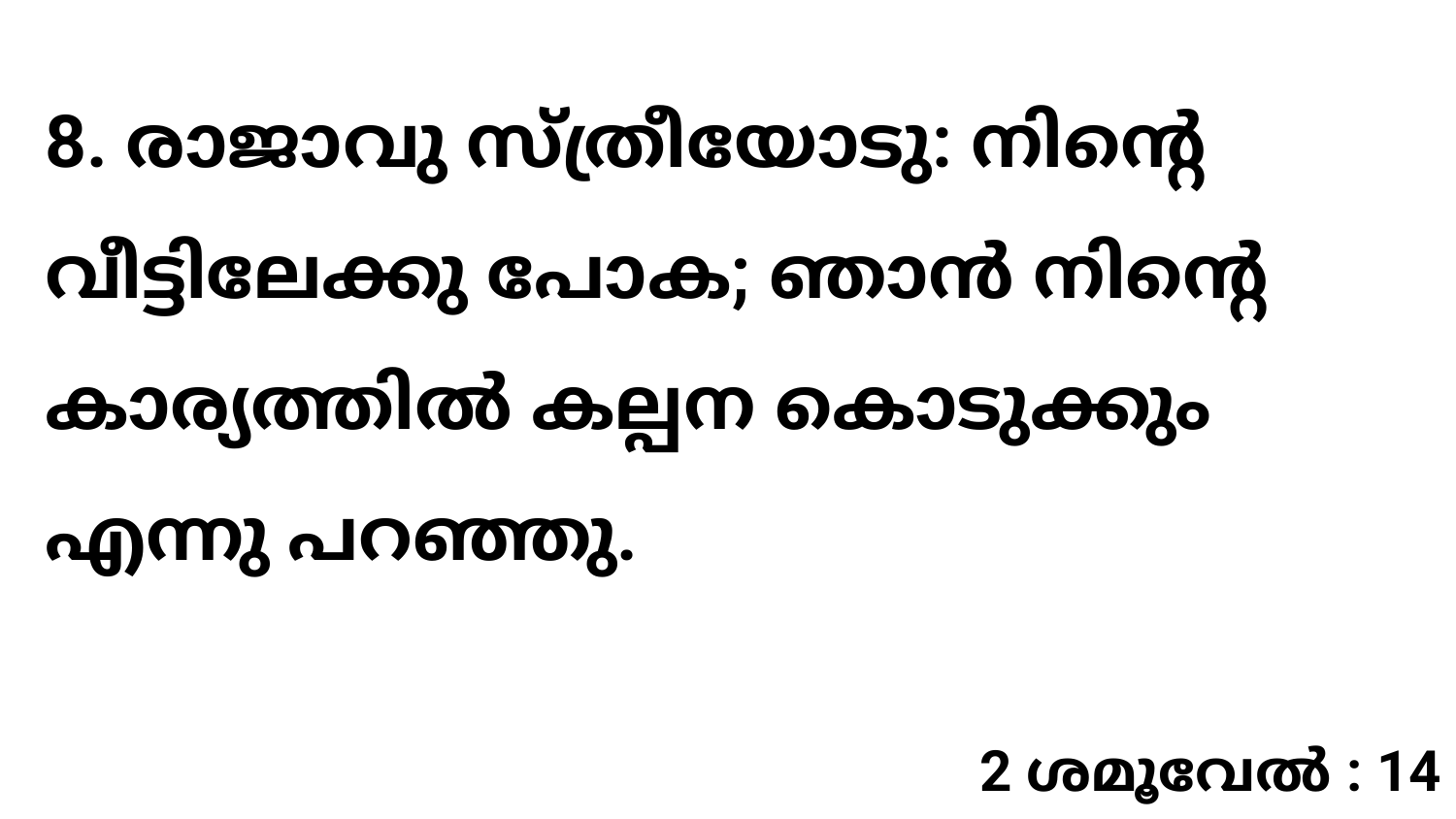

8. രാജാവു സ്ത്രീയോടു: നിന്റെ വീട്ടിലേക്കു പോക; ഞാൻ നിന്റെ കാര്യത്തിൽ കല്പന കൊടുക്കും എന്നു പറഞ്ഞു.
2 ശമൂവേൽ : 14